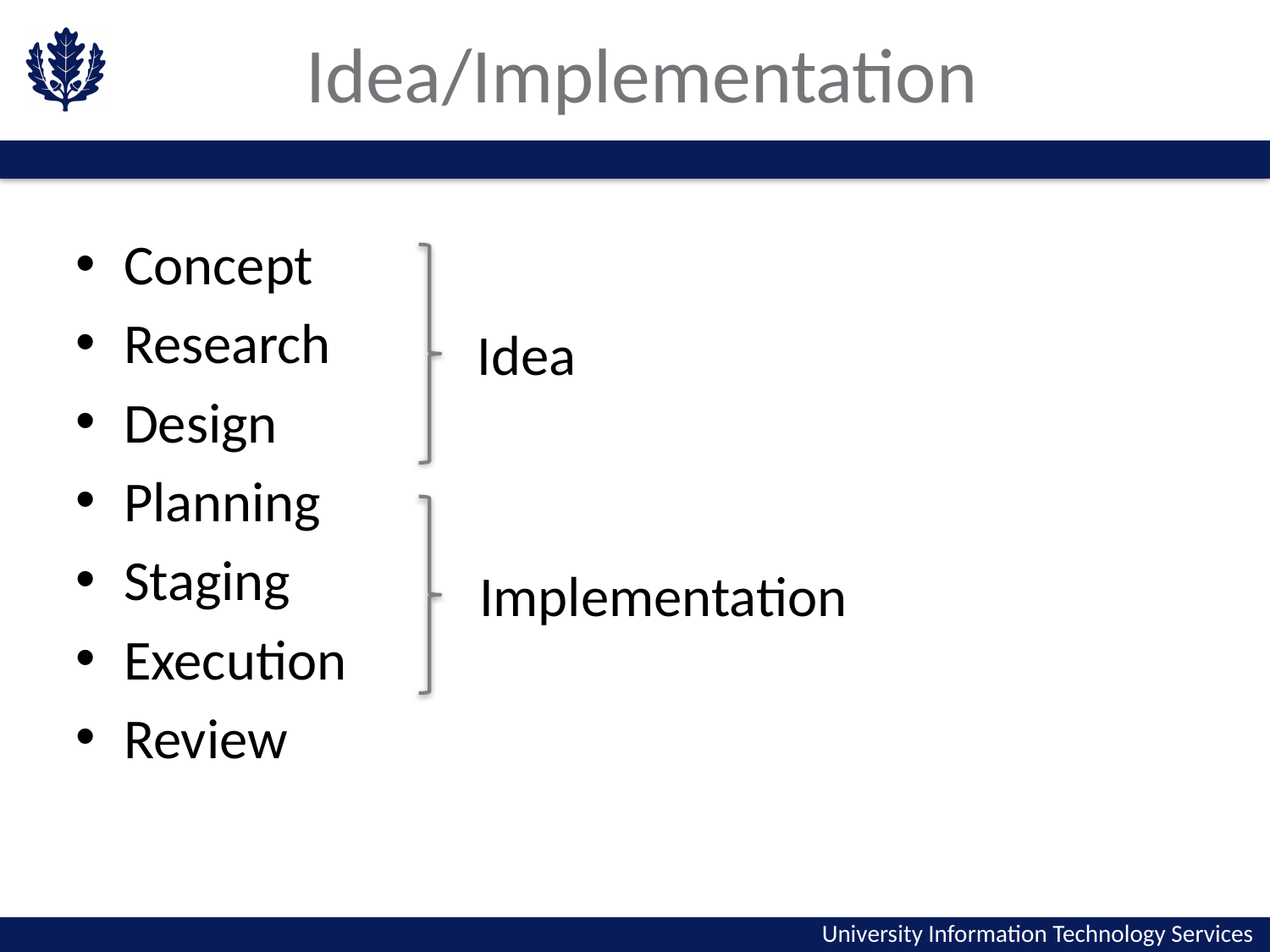

# Idea/Implementation
Concept
Research
Design
Planning
Staging
Execution
Review

Idea

Implementation